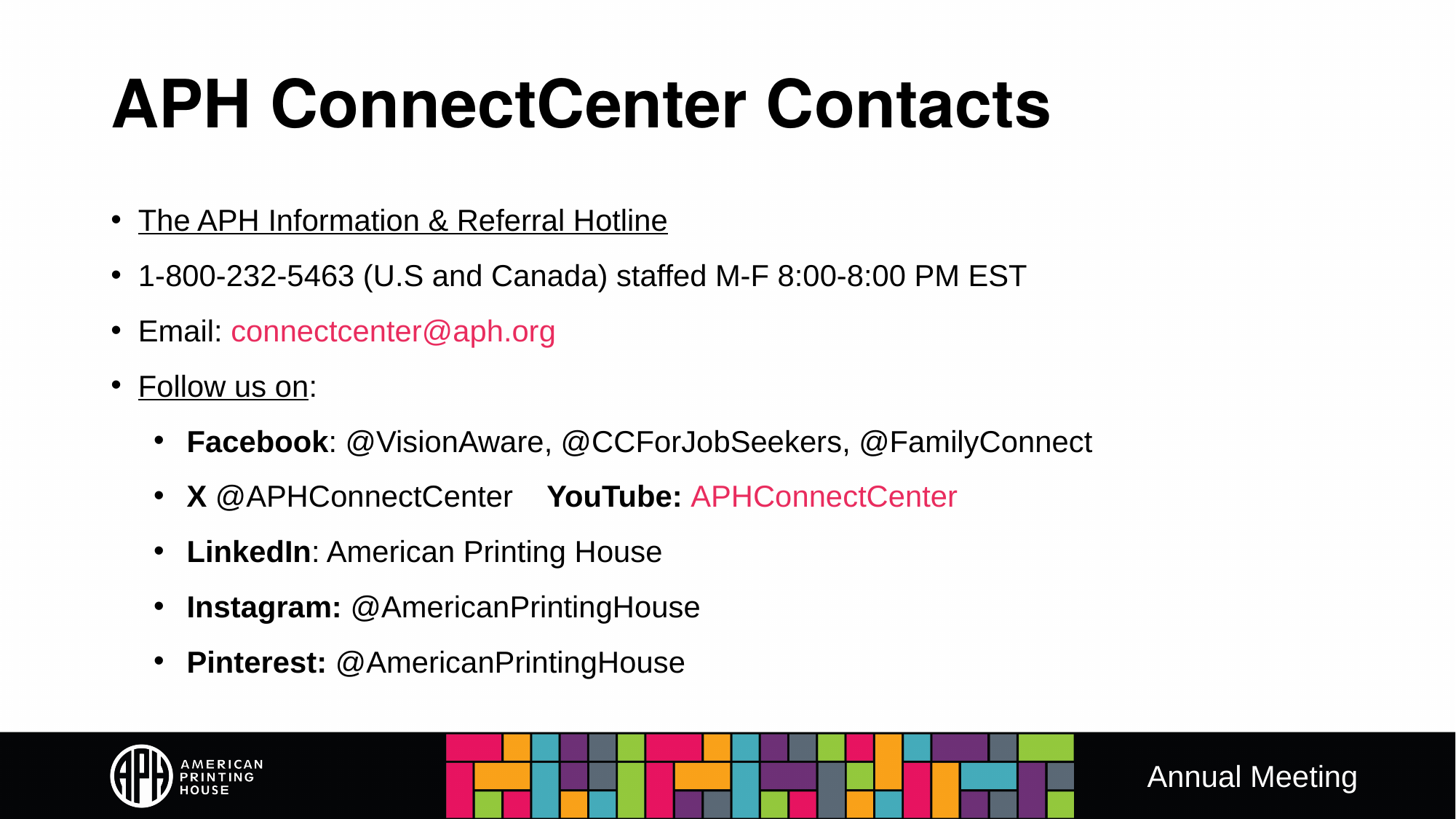

# APH ConnectCenter Contacts
The APH Information & Referral Hotline
1-800-232-5463 (U.S and Canada) staffed M-F 8:00-8:00 PM EST
Email: connectcenter@aph.org
Follow us on:
Facebook: @VisionAware, @CCForJobSeekers, @FamilyConnect
X @APHConnectCenter    YouTube: APHConnectCenter
LinkedIn: American Printing House
Instagram: @AmericanPrintingHouse
Pinterest: @AmericanPrintingHouse